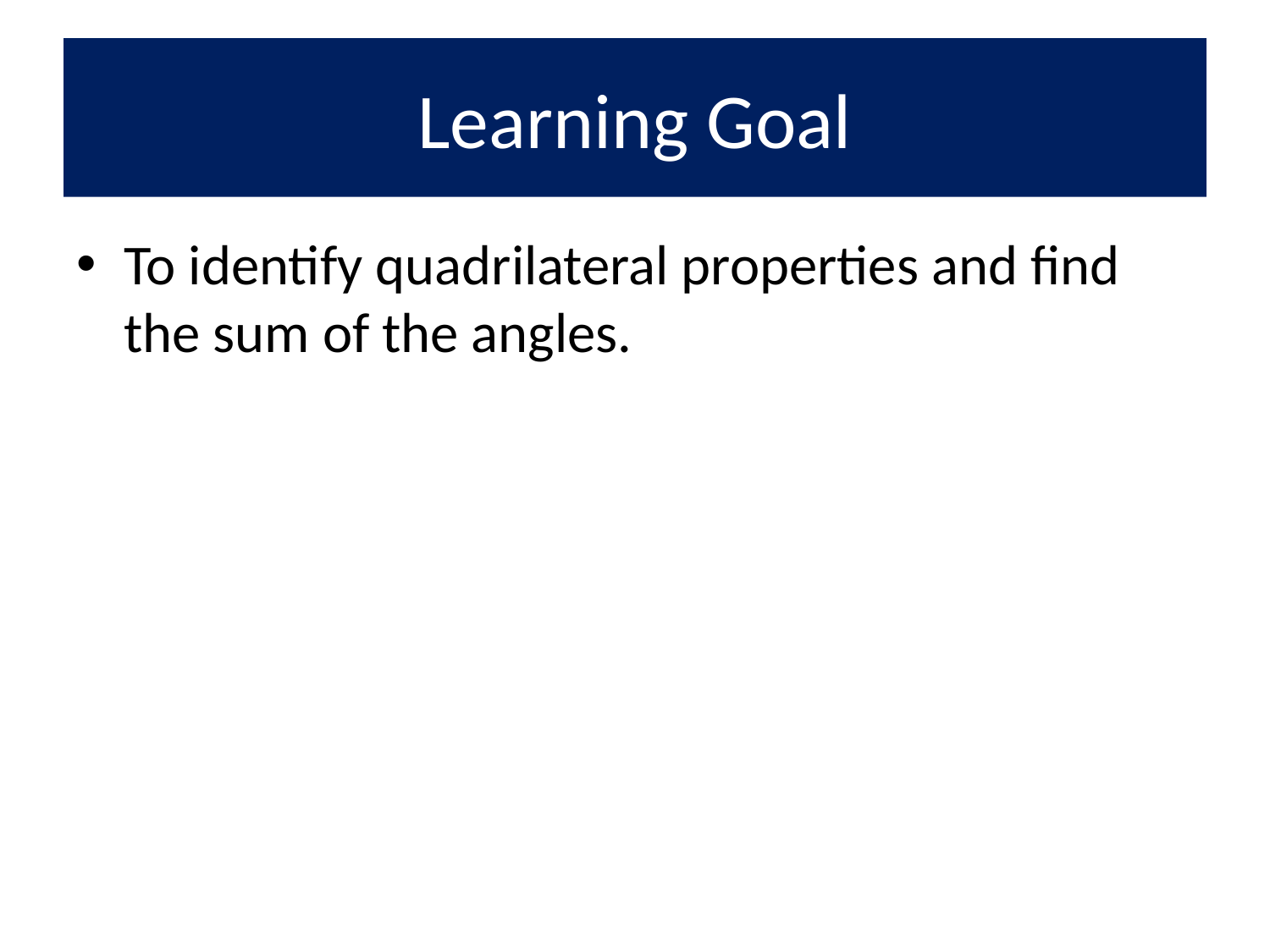

# Learning Goal
To identify quadrilateral properties and find the sum of the angles.